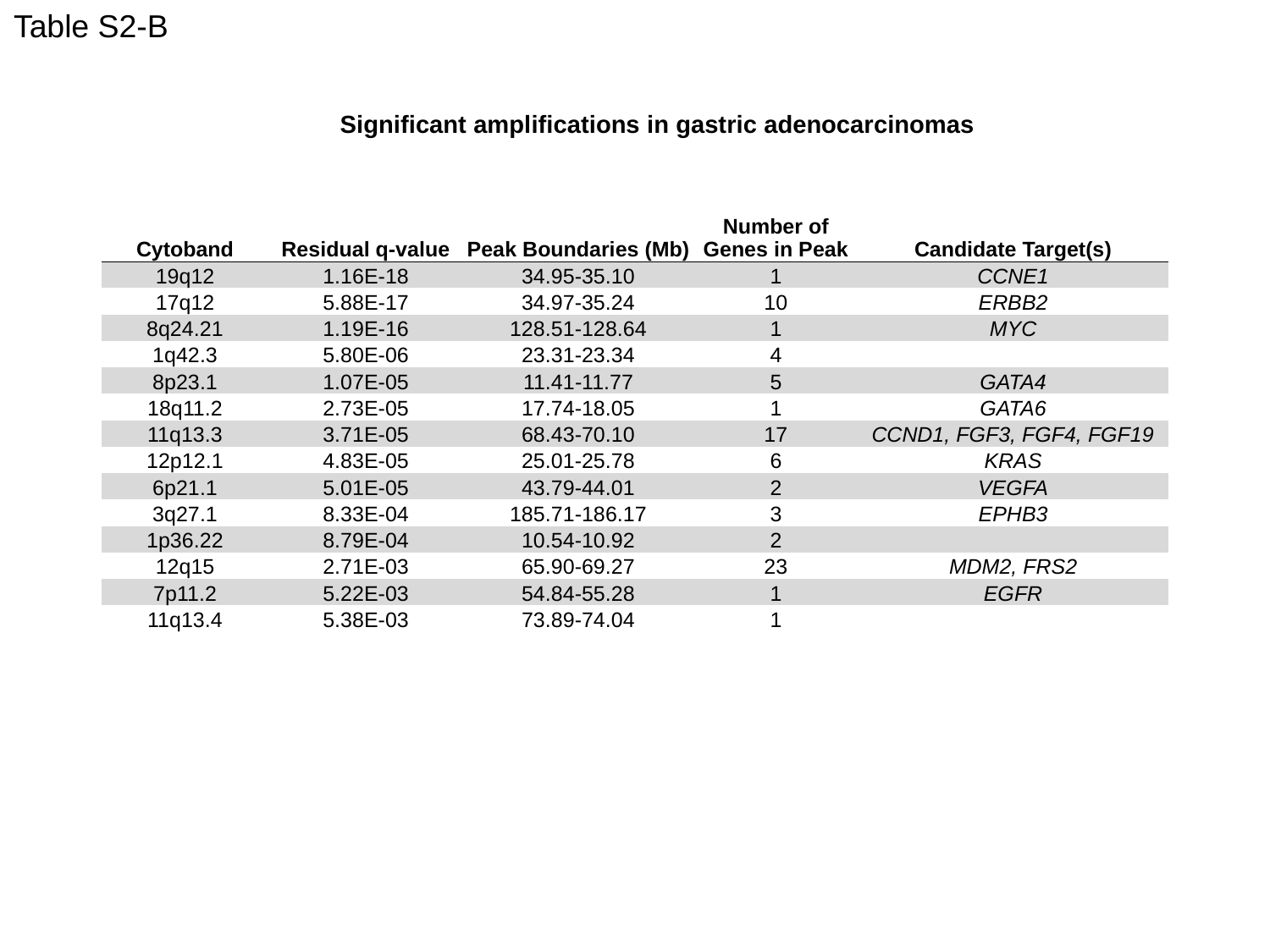

Table S2-B
Significant amplifications in gastric adenocarcinomas
| Cytoband | Residual q-value | Peak Boundaries (Mb) | Number of Genes in Peak | Candidate Target(s) |
| --- | --- | --- | --- | --- |
| 19q12 | 1.16E-18 | 34.95-35.10 | 1 | CCNE1 |
| 17q12 | 5.88E-17 | 34.97-35.24 | 10 | ERBB2 |
| 8q24.21 | 1.19E-16 | 128.51-128.64 | 1 | MYC |
| 1q42.3 | 5.80E-06 | 23.31-23.34 | 4 |  |
| 8p23.1 | 1.07E-05 | 11.41-11.77 | 5 | GATA4 |
| 18q11.2 | 2.73E-05 | 17.74-18.05 | 1 | GATA6 |
| 11q13.3 | 3.71E-05 | 68.43-70.10 | 17 | CCND1, FGF3, FGF4, FGF19 |
| 12p12.1 | 4.83E-05 | 25.01-25.78 | 6 | KRAS |
| 6p21.1 | 5.01E-05 | 43.79-44.01 | 2 | VEGFA |
| 3q27.1 | 8.33E-04 | 185.71-186.17 | 3 | EPHB3 |
| 1p36.22 | 8.79E-04 | 10.54-10.92 | 2 |  |
| 12q15 | 2.71E-03 | 65.90-69.27 | 23 | MDM2, FRS2 |
| 7p11.2 | 5.22E-03 | 54.84-55.28 | 1 | EGFR |
| 11q13.4 | 5.38E-03 | 73.89-74.04 | 1 |  |